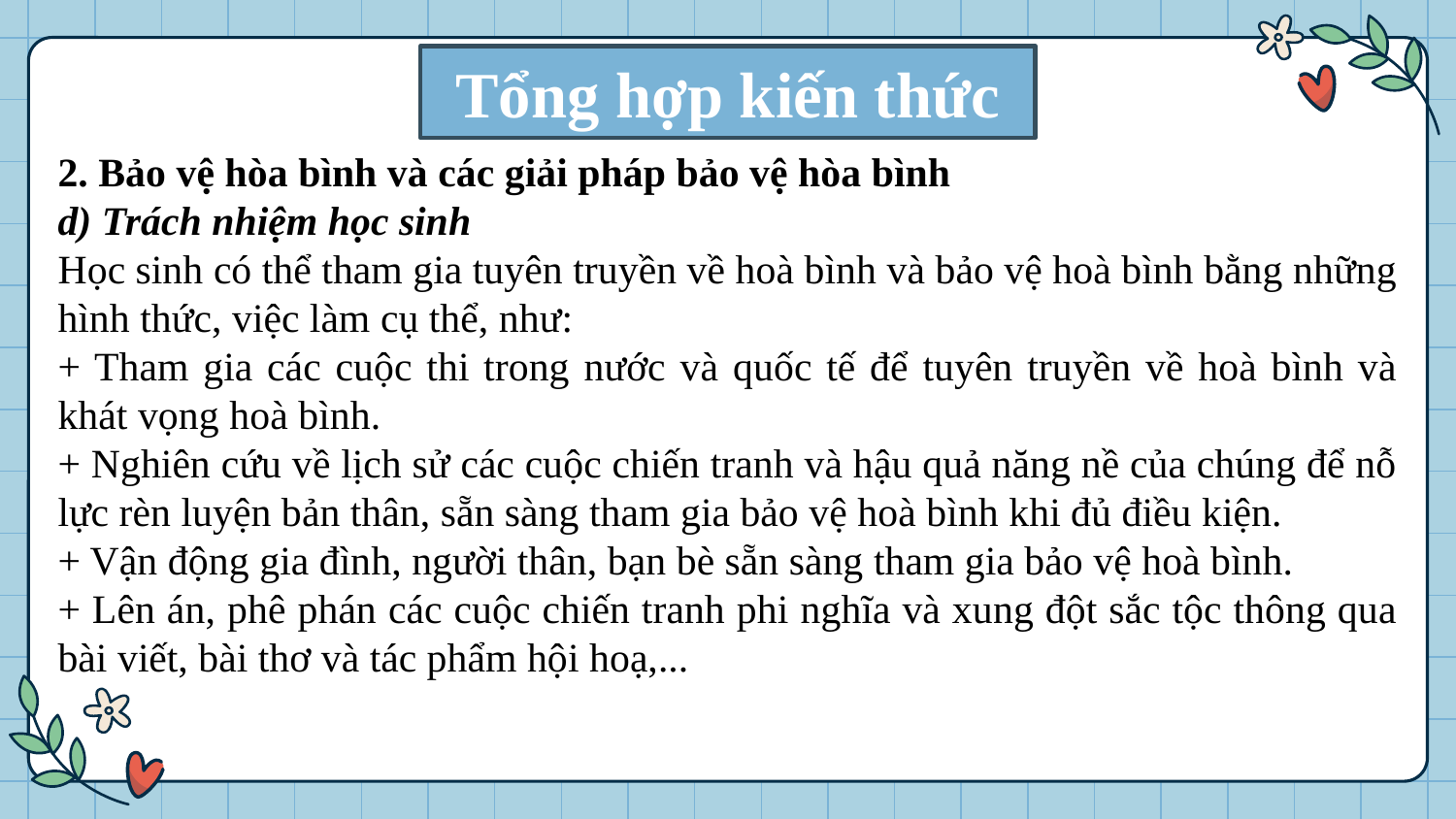

Tổng hợp kiến thức
2. Bảo vệ hòa bình và các giải pháp bảo vệ hòa bình
d) Trách nhiệm học sinh
Học sinh có thể tham gia tuyên truyền về hoà bình và bảo vệ hoà bình bằng những hình thức, việc làm cụ thể, như:
+ Tham gia các cuộc thi trong nước và quốc tế để tuyên truyền về hoà bình và khát vọng hoà bình.
+ Nghiên cứu về lịch sử các cuộc chiến tranh và hậu quả năng nề của chúng để nỗ lực rèn luyện bản thân, sẵn sàng tham gia bảo vệ hoà bình khi đủ điều kiện.
+ Vận động gia đình, người thân, bạn bè sẵn sàng tham gia bảo vệ hoà bình.
+ Lên án, phê phán các cuộc chiến tranh phi nghĩa và xung đột sắc tộc thông qua bài viết, bài thơ và tác phẩm hội hoạ,...